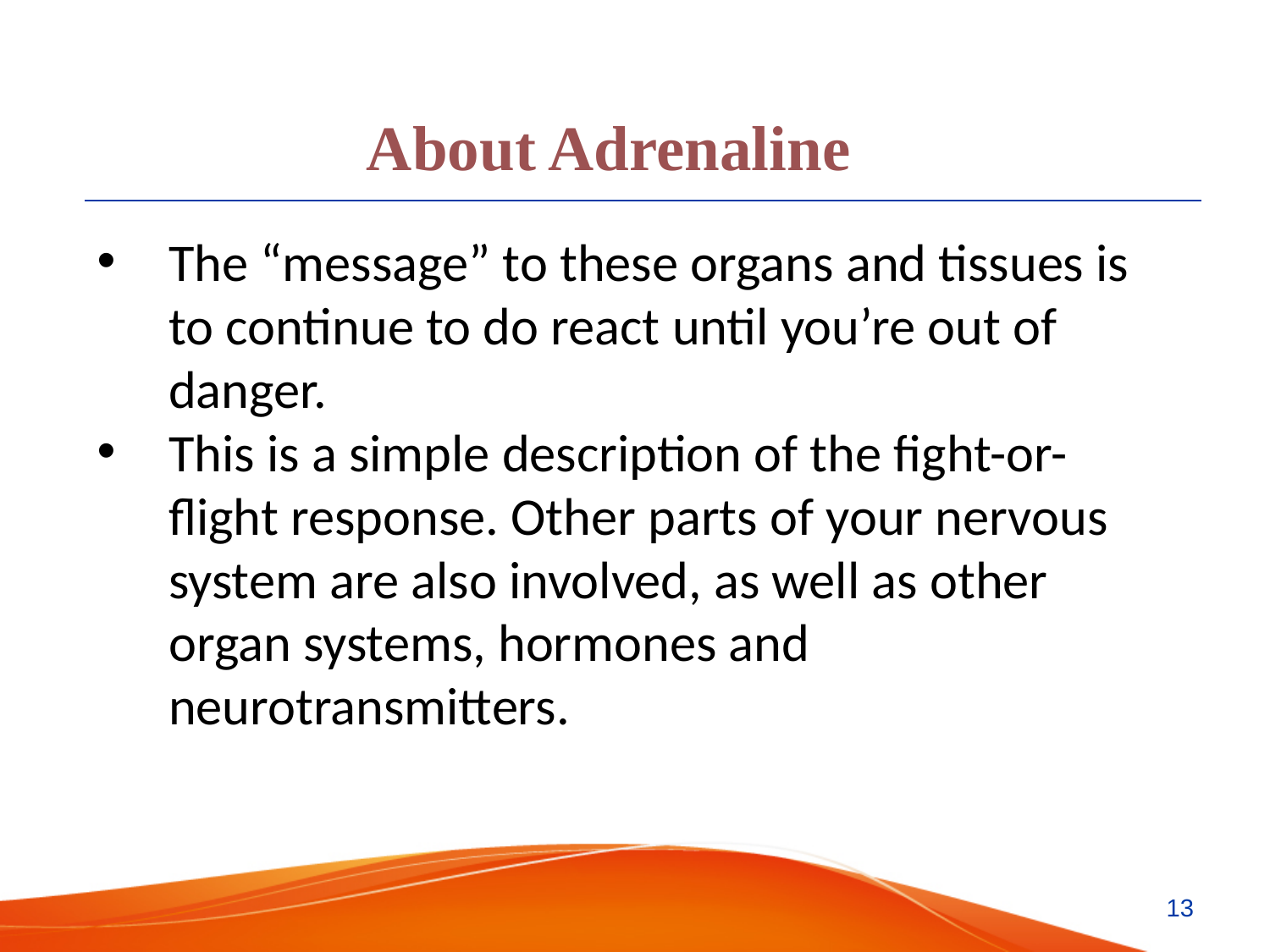

About Adrenaline
The “message” to these organs and tissues is to continue to do react until you’re out of danger.
This is a simple description of the fight-or-flight response. Other parts of your nervous system are also involved, as well as other organ systems, hormones and neurotransmitters.

13